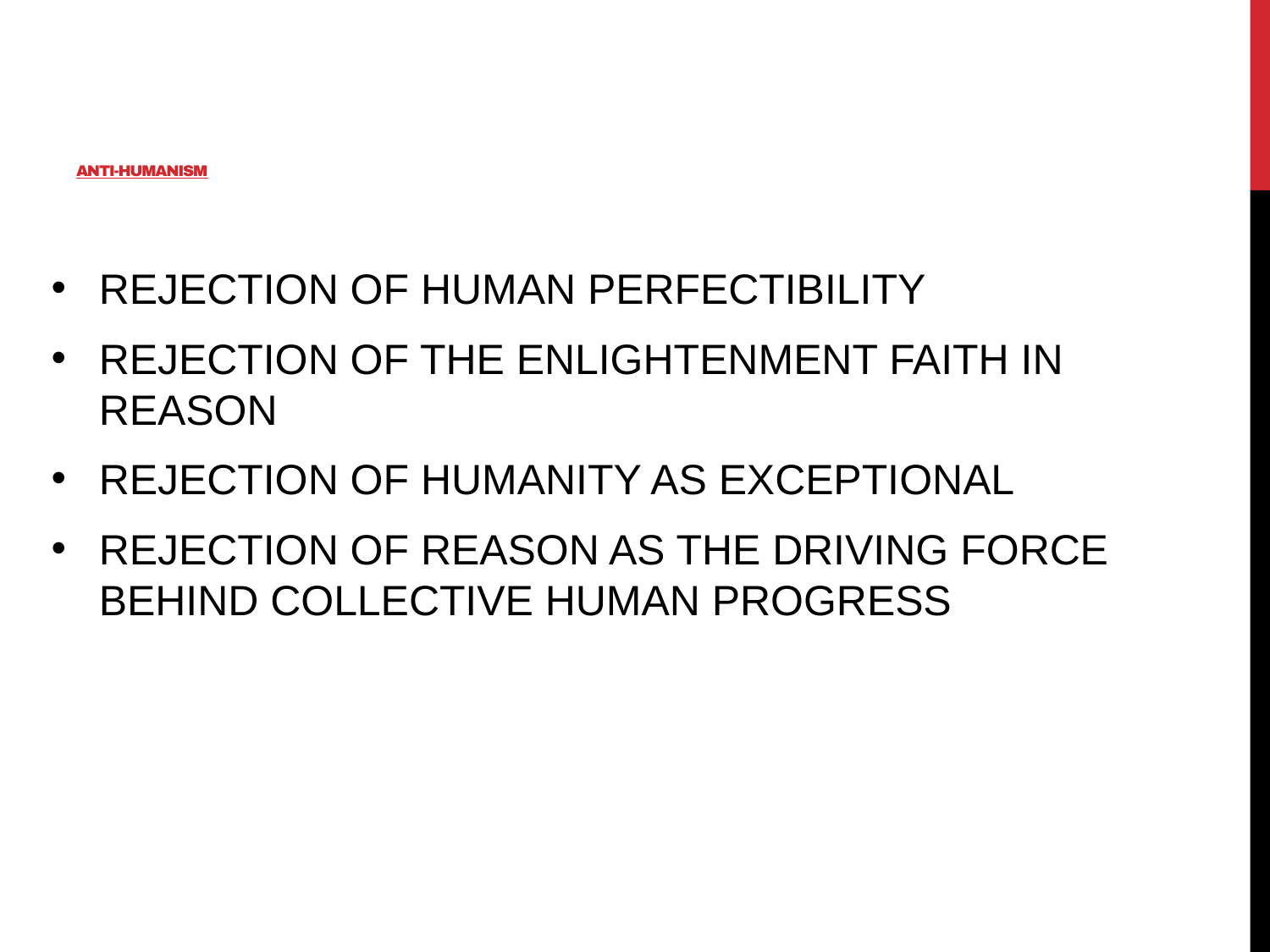

# ANTI-HUMANISM

REJECTION OF HUMAN PERFECTIBILITY
REJECTION OF THE ENLIGHTENMENT FAITH IN REASON
REJECTION OF HUMANITY AS EXCEPTIONAL
REJECTION OF REASON AS THE DRIVING FORCE BEHIND COLLECTIVE HUMAN PROGRESS